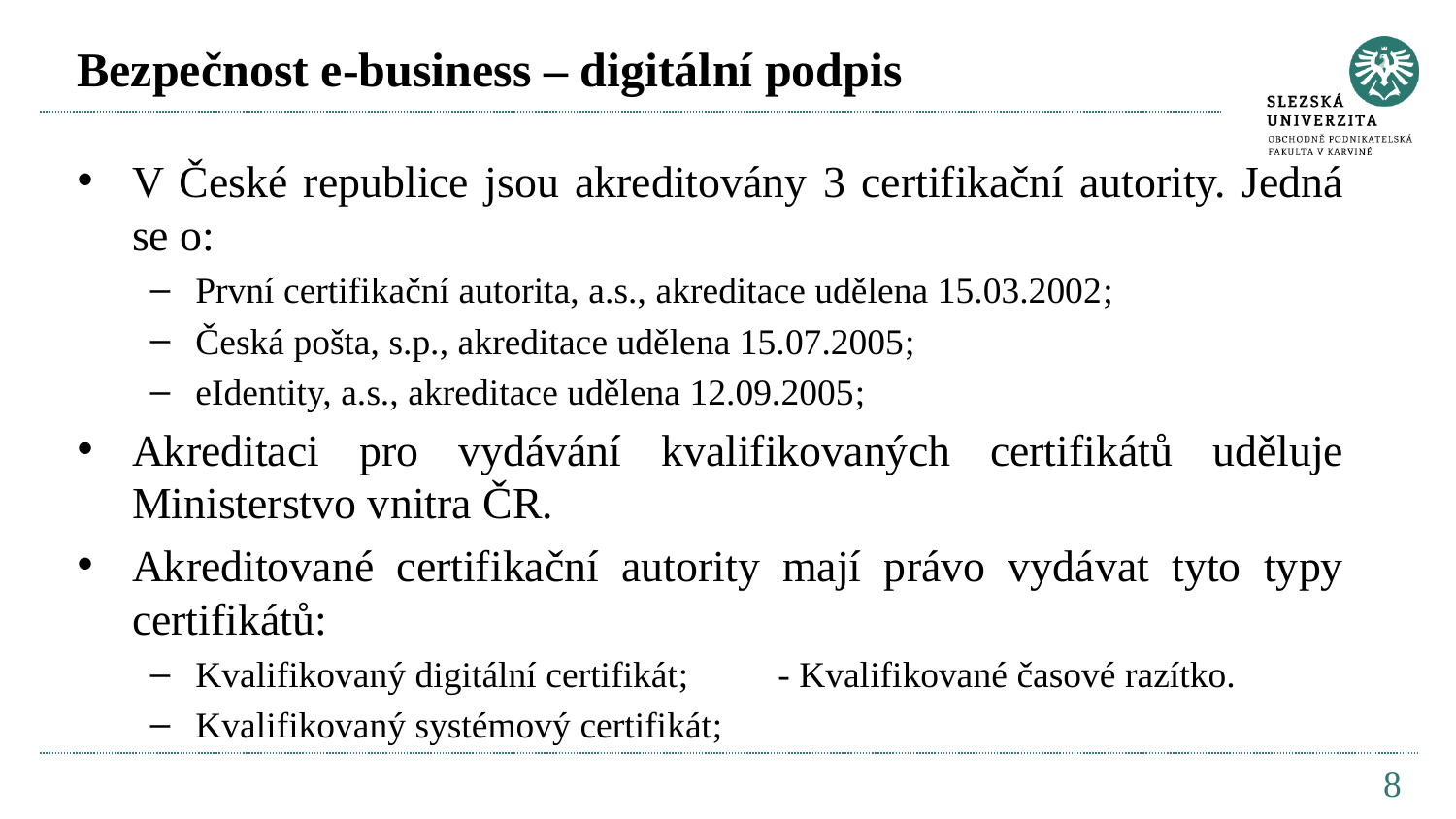

# Bezpečnost e-business – digitální podpis
V České republice jsou akreditovány 3 certifikační autority. Jedná se o:
První certifikační autorita, a.s., akreditace udělena 15.03.2002;
Česká pošta, s.p., akreditace udělena 15.07.2005;
eIdentity, a.s., akreditace udělena 12.09.2005;
Akreditaci pro vydávání kvalifikovaných certifikátů uděluje Ministerstvo vnitra ČR.
Akreditované certifikační autority mají právo vydávat tyto typy certifikátů:
Kvalifikovaný digitální certifikát;	- Kvalifikované časové razítko.
Kvalifikovaný systémový certifikát;

8